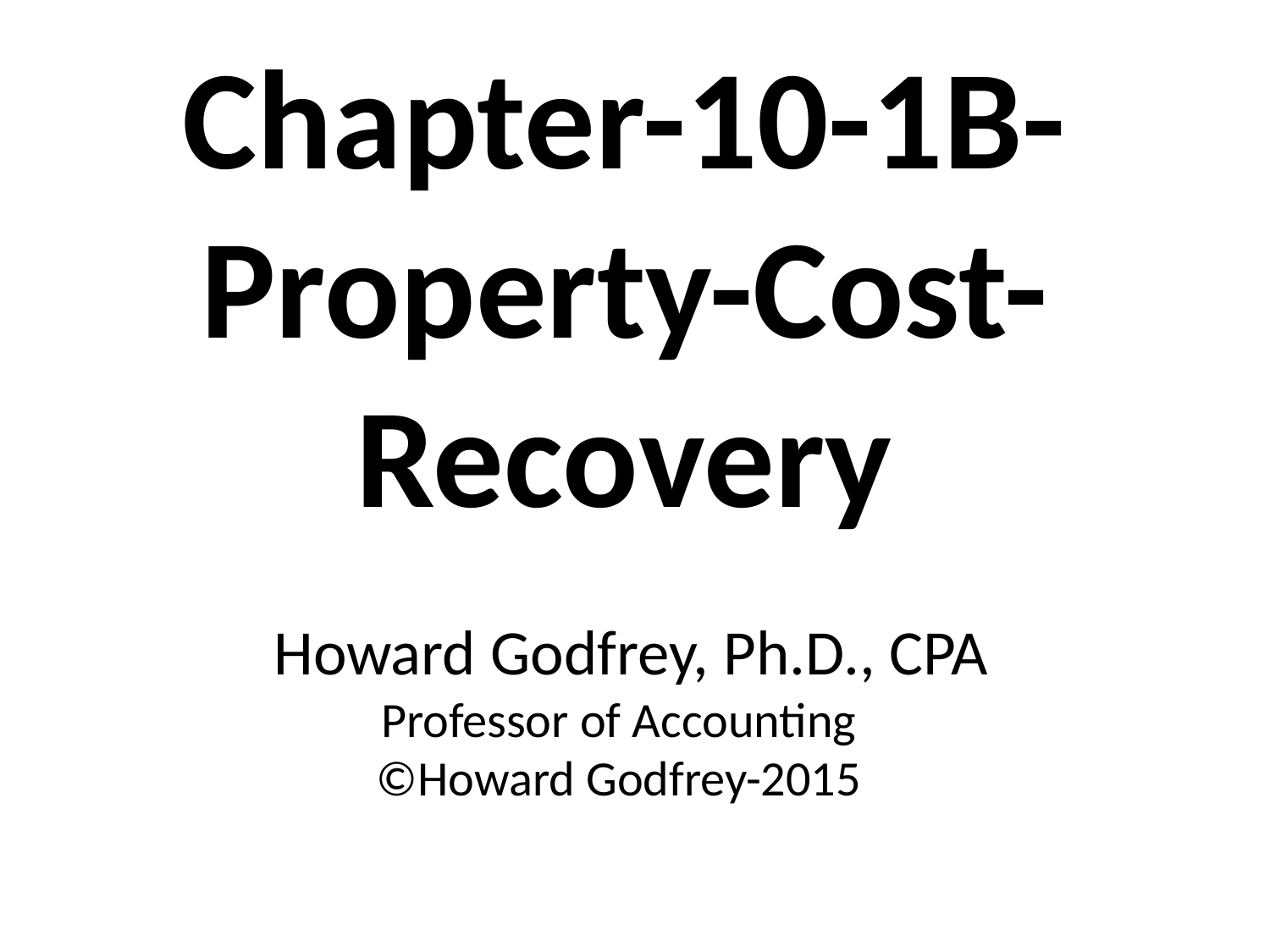

# Chapter-10-1B-Property-Cost-Recovery Howard Godfrey, Ph.D., CPA Professor of Accounting ©Howard Godfrey-2015